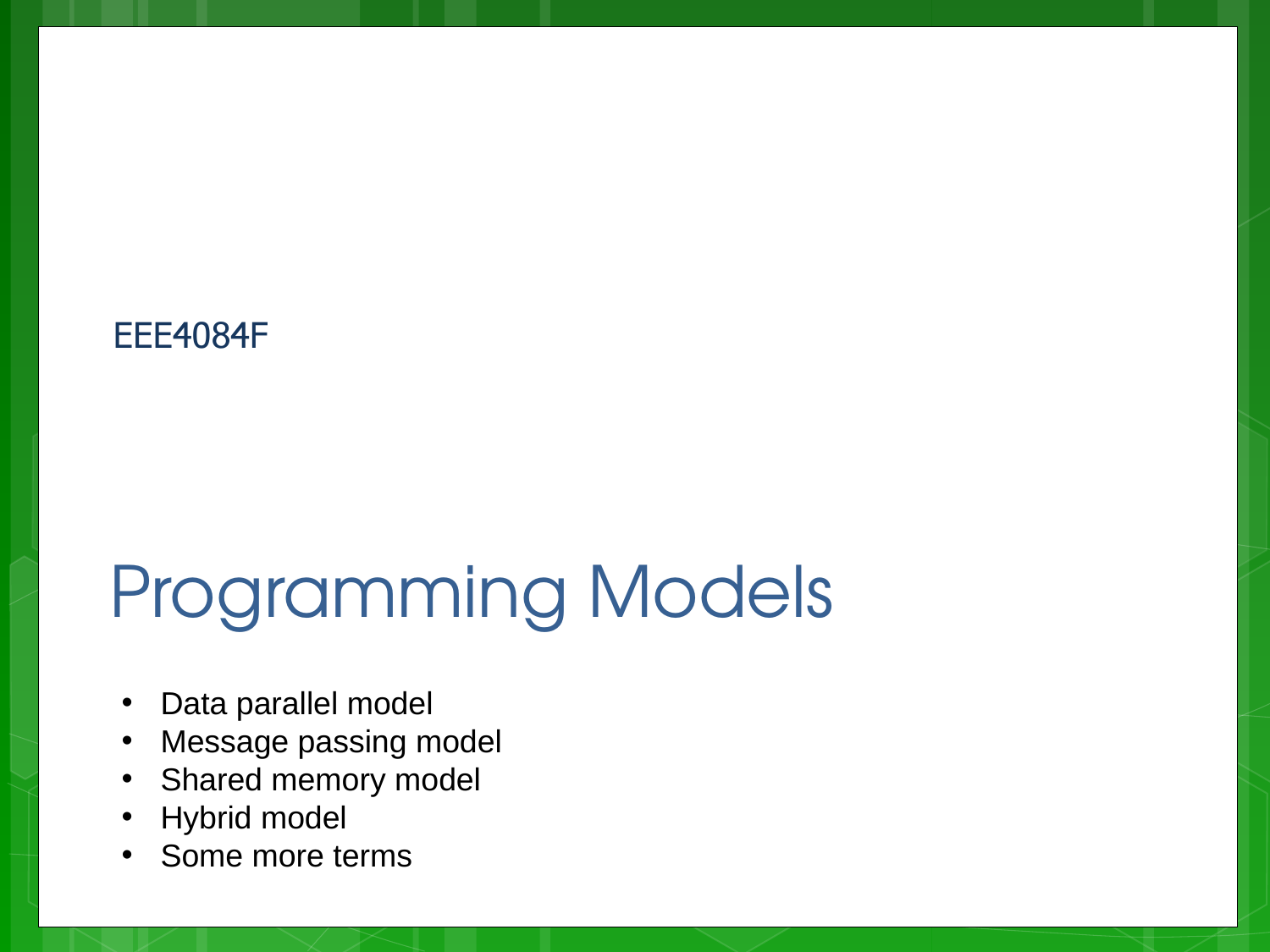

EEE4084F
# Programming Models
 Data parallel model
 Message passing model
 Shared memory model
 Hybrid model
 Some more terms